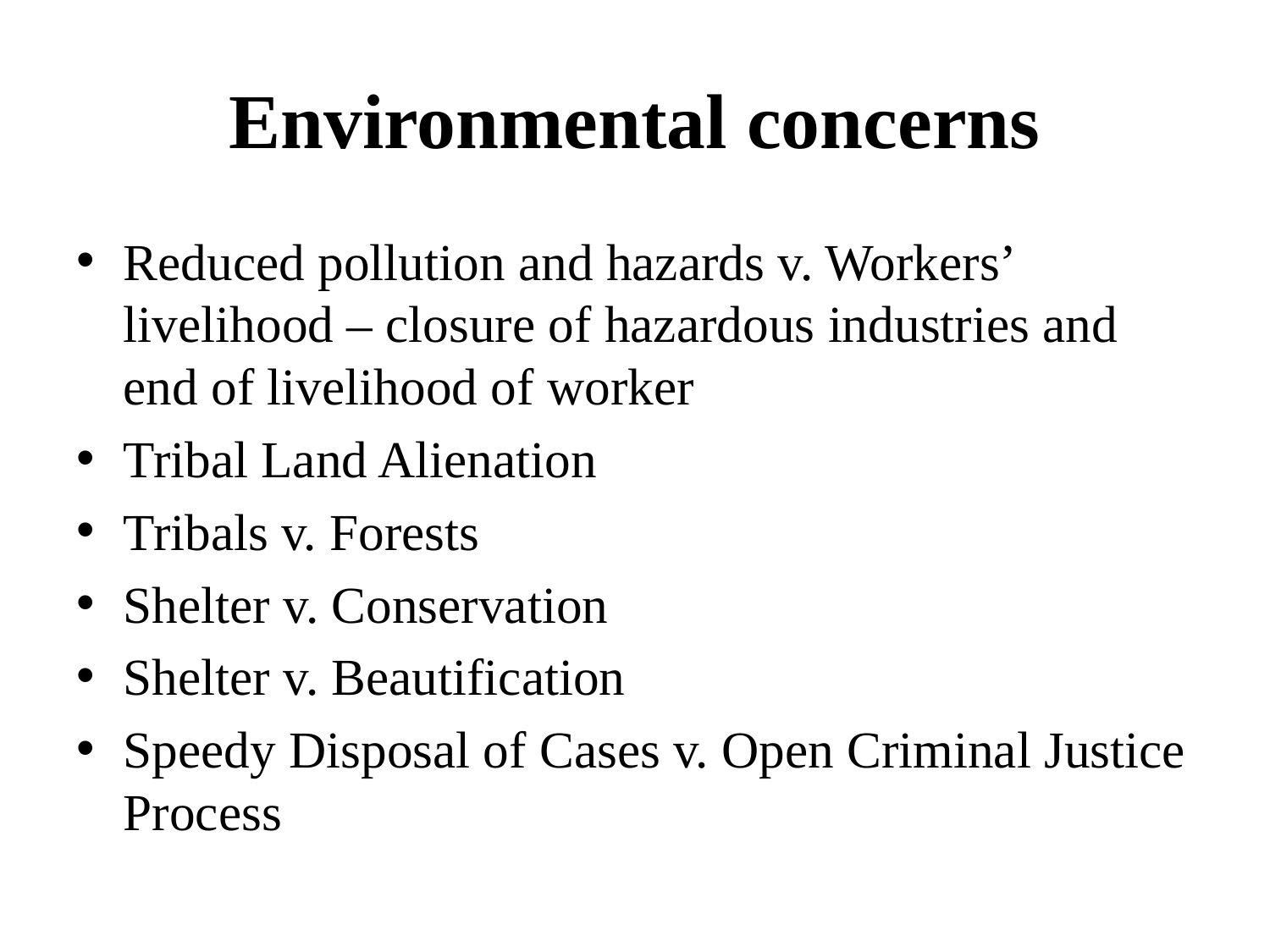

# Environmental concerns
Reduced pollution and hazards v. Workers’ livelihood – closure of hazardous industries and end of livelihood of worker
Tribal Land Alienation
Tribals v. Forests
Shelter v. Conservation
Shelter v. Beautification
Speedy Disposal of Cases v. Open Criminal Justice Process